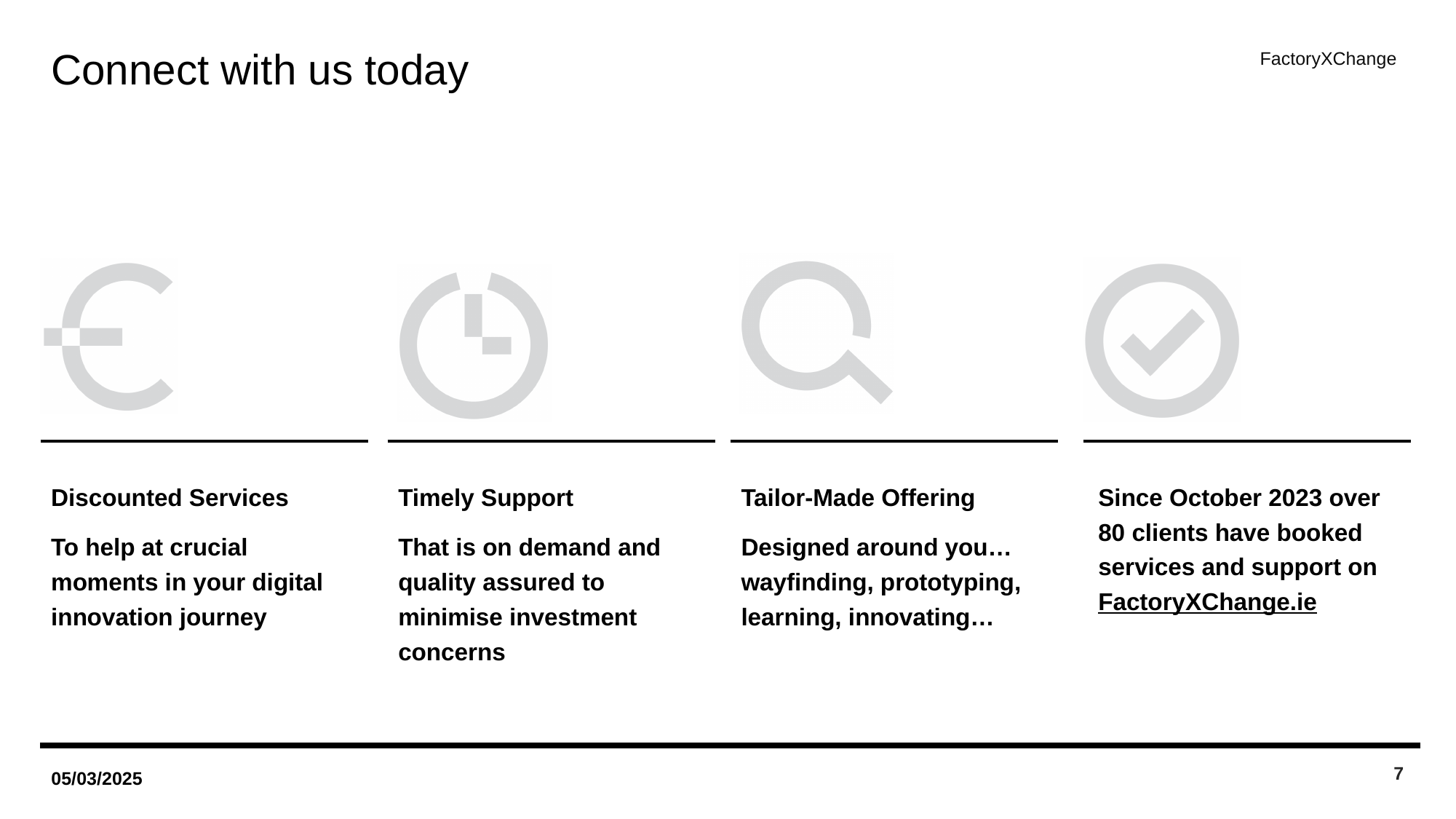

# Connect with us today
Discounted Services
To help at crucial moments in your digital innovation journey
Timely Support
That is on demand and quality assured to minimise investment concerns
Tailor-Made Offering
Designed around you… wayfinding, prototyping, learning, innovating…
Since October 2023 over 80 clients have booked services and support on FactoryXChange.ie
05/03/2025
7